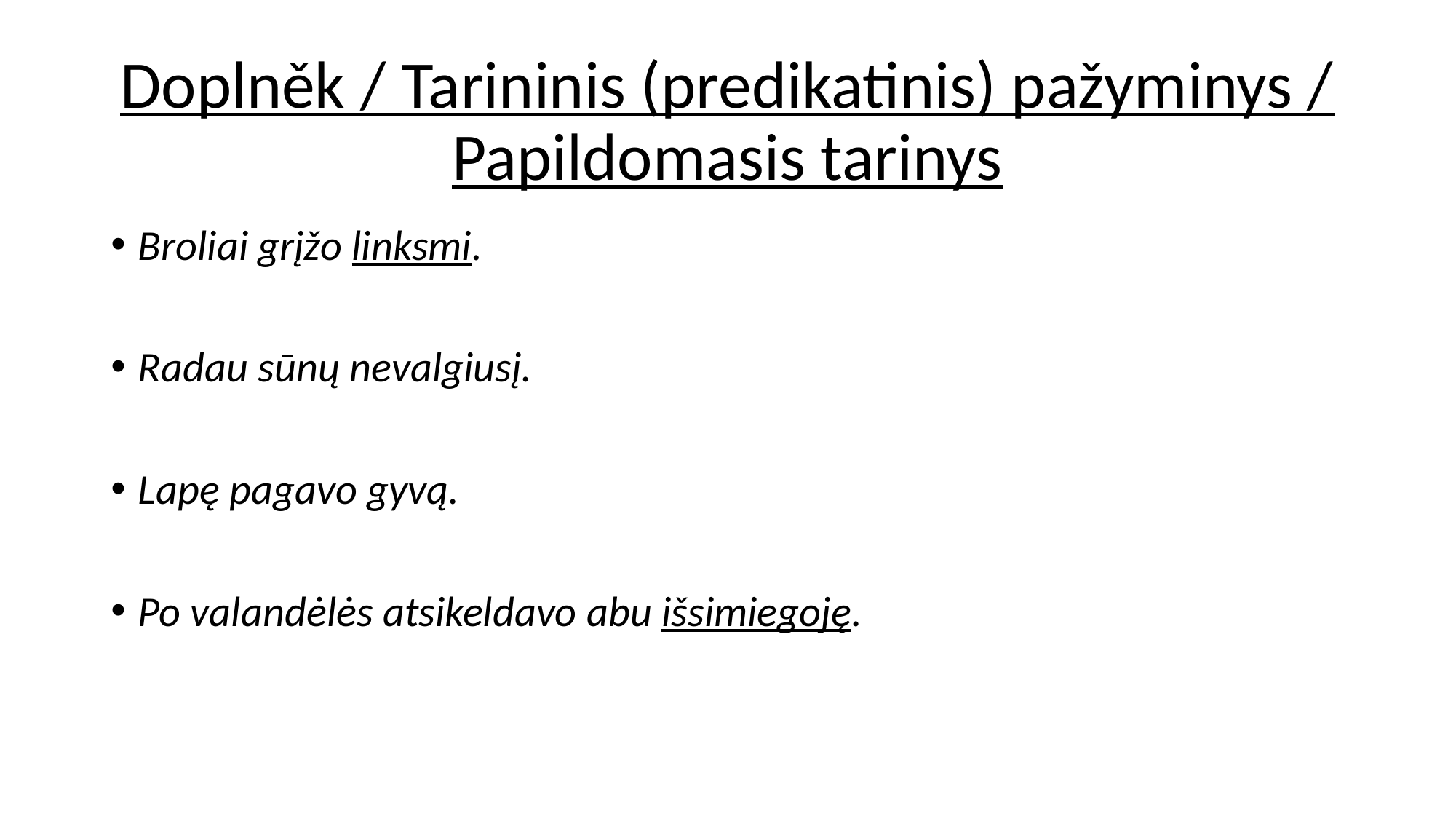

# Doplněk / Tarininis (predikatinis) pažyminys / Papildomasis tarinys
Broliai grįžo linksmi.

Radau sūnų nevalgiusį.

Lapę pagavo gyvą.

Po valandėlės atsikeldavo abu išsimiegoję.